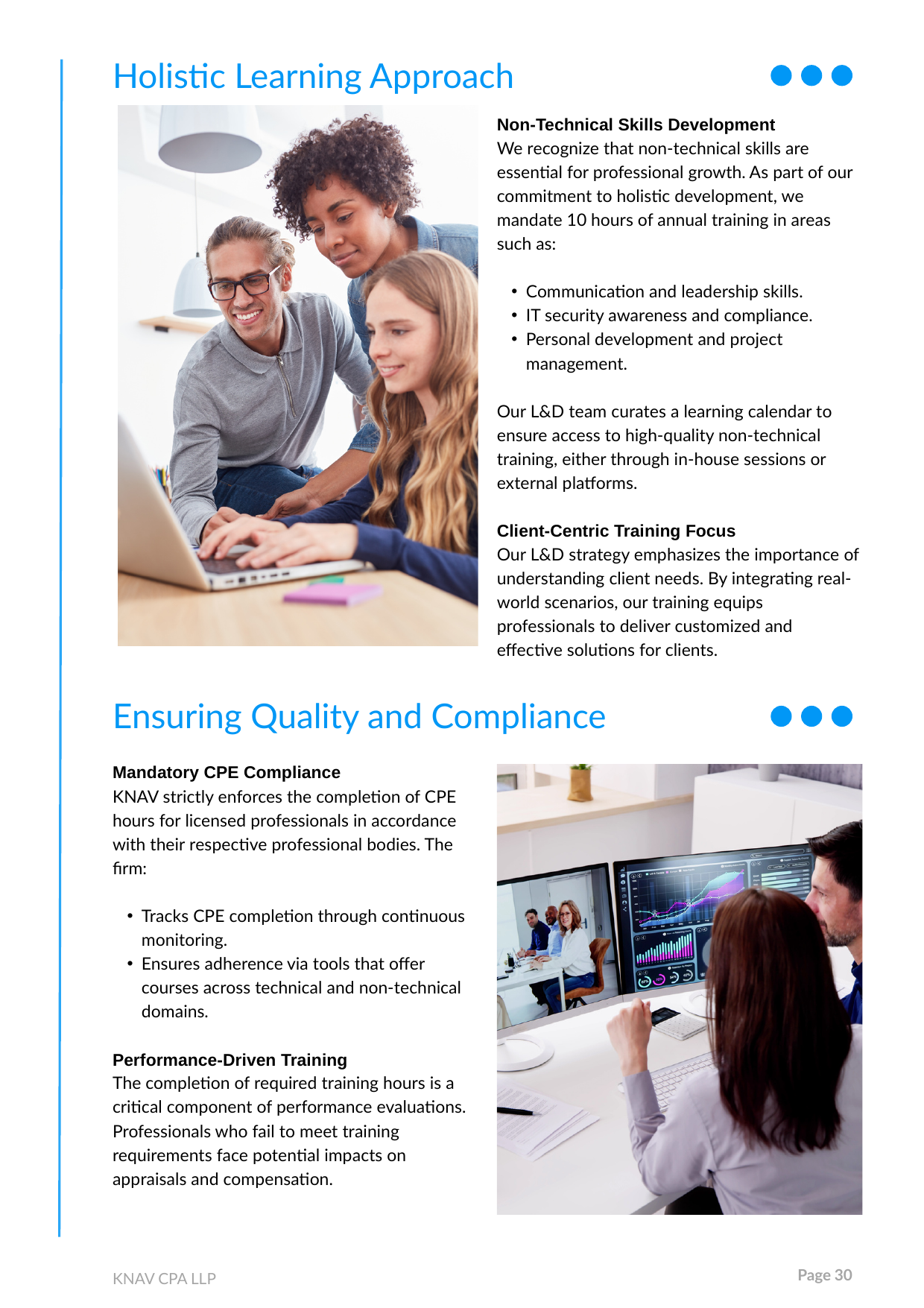

Holistic Learning Approach

Non-Technical Skills Development
We recognize that non-technical skills are essential for professional growth. As part of our commitment to holistic development, we mandate 10 hours of annual training in areas such as:

Communication and leadership skills.
IT security awareness and compliance.
Personal development and project management.

Our L&D team curates a learning calendar to ensure access to high-quality non-technical training, either through in-house sessions or external platforms.

Client-Centric Training Focus
Our L&D strategy emphasizes the importance of understanding client needs. By integrating real-world scenarios, our training equips professionals to deliver customized and effective solutions for clients.
Ensuring Quality and Compliance

Mandatory CPE Compliance
KNAV strictly enforces the completion of CPE hours for licensed professionals in accordance with their respective professional bodies. The firm:

Tracks CPE completion through continuous monitoring.
Ensures adherence via tools that offer courses across technical and non-technical domains.

Performance-Driven Training
The completion of required training hours is a critical component of performance evaluations. Professionals who fail to meet training requirements face potential impacts on appraisals and compensation.

Page 30
KNAV CPA LLP